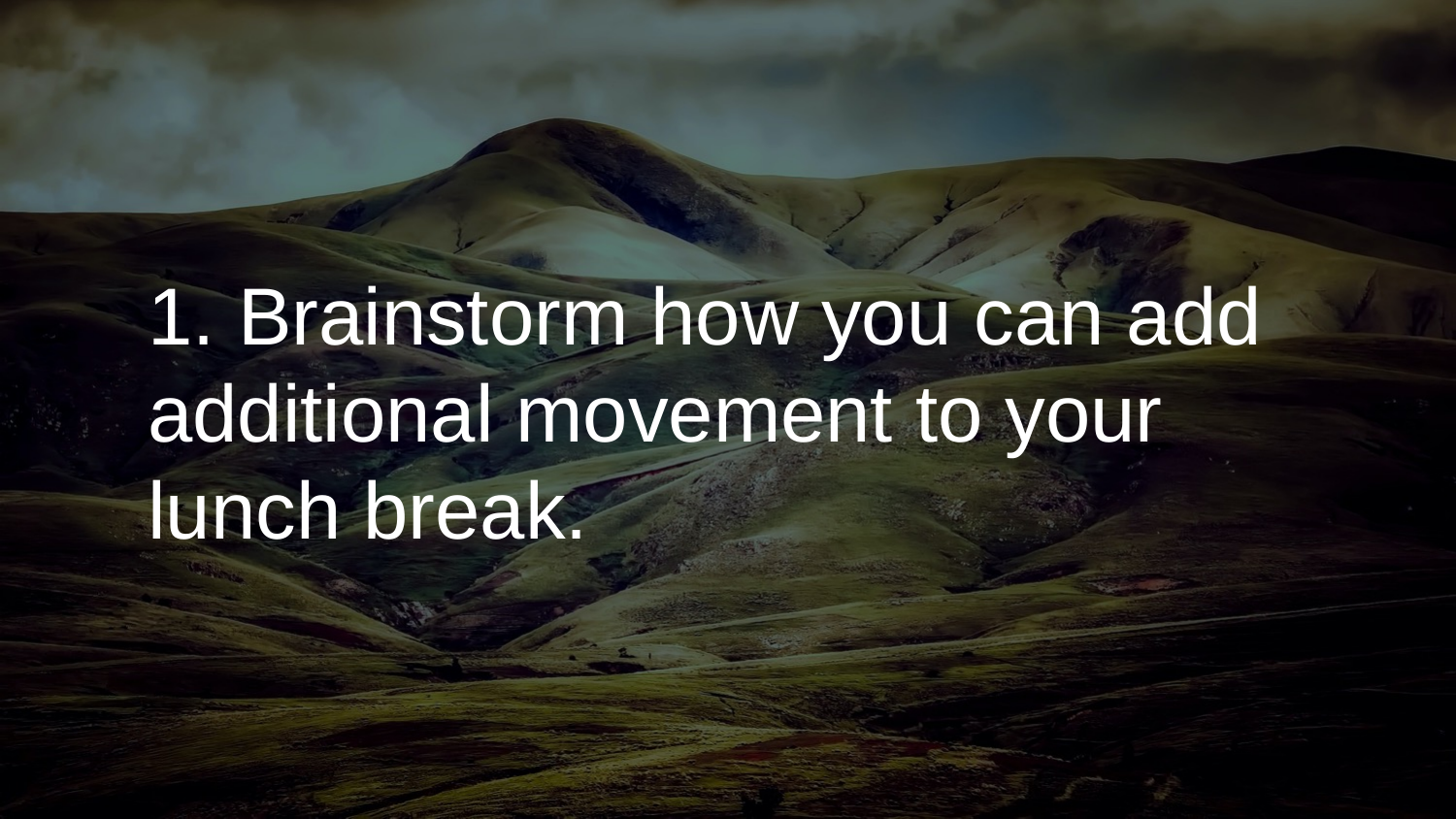

1. Brainstorm how you can add additional movement to your lunch break.